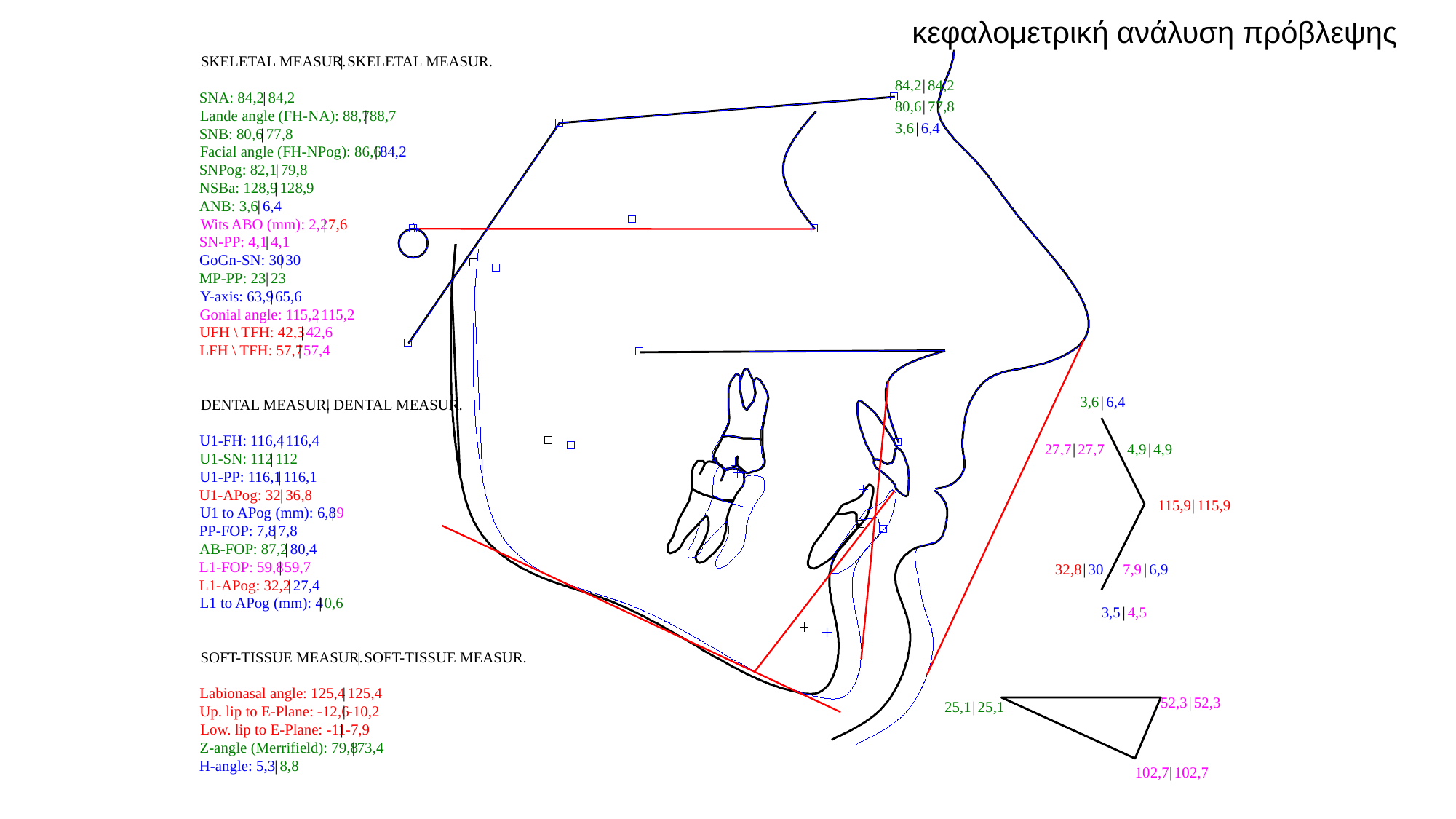

SKELETAL MEASUR.
 |
SKELETAL MEASUR.
SNA: 84,2
 |
84,2

Lande angle (FH-NA): 88,7
 |
88,7

SNB: 80,6
 |
77,8
Facial angle (FH-NPog): 86,6
 |
84,2
SNPog: 82,1
 |
79,8
NSBa: 128,9
 |
128,9
ANB: 3,6
 |
6,4
Wits ABO (mm): 2,2
 |
7,6

SN-PP: 4,1
 |
4,1

GoGn-SN: 30
 |
30

MP-PP: 23
 |
23
Y-axis: 63,9
 |
65,6
Gonial angle: 115,2
 |
115,2
UFH \ TFH: 42,3
 |
42,6

LFH \ TFH: 57,7
 |
57,4

DENTAL MEASUR.
 |
DENTAL MEASUR.

U1-FH: 116,4
 |
116,4

27,7
 |
27,7
4,9
 |
4,9

U1-SN: 112
 |
112

U1-PP: 116,1
 |
116,1

U1-APog: 32
 |
36,8

115,9
 |
115,9
U1 to APog (mm): 6,8
 |
9

PP-FOP: 7,8
 |
7,8

AB-FOP: 87,2
 |
80,4
L1-FOP: 59,8
 |
59,7
32,8
 |
30
7,9
 |
6,9
L1-APog: 32,2
 |
27,4
L1 to APog (mm): 4
 |
0,6
3,5
 |
4,5

SOFT-TISSUE MEASUR.
 |
SOFT-TISSUE MEASUR.
Labionasal angle: 125,4
 |
125,4
52,3
 |
52,3
25,1
 |
25,1

Up. lip to E-Plane: -12,6
102,7
 |
102,7

84,2
 |
84,2

80,6
 |
77,8

3,6
 |
6,4

3,6
 |
6,4
 |
-10,2
Low. lip to E-Plane: -11
 |
-7,9
Z-angle (Merrifield): 79,8
 |
73,4
H-angle: 5,3
 |
8,8
κεφαλομετρική ανάλυση πρόβλεψης